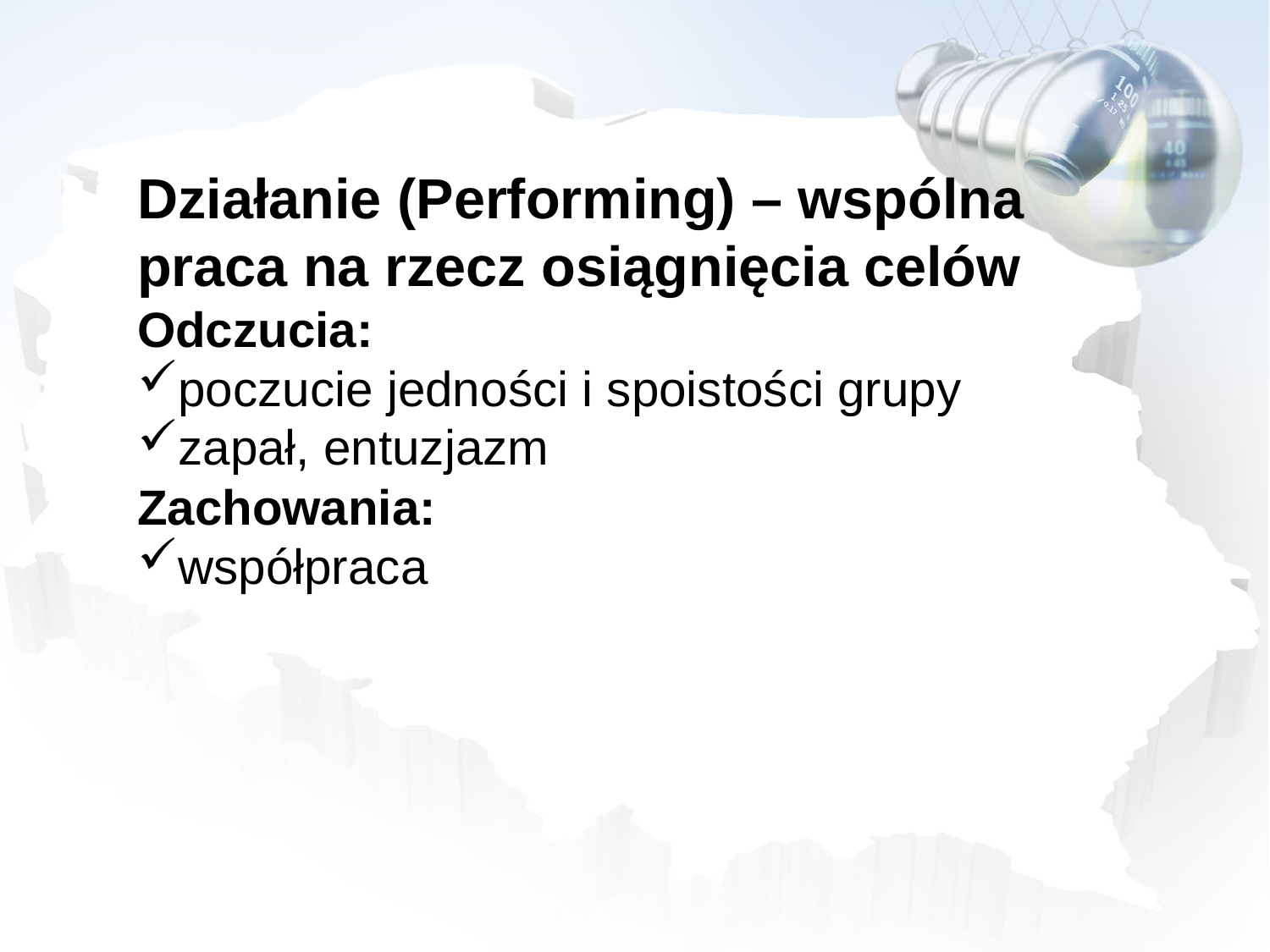

Działanie (Performing) – wspólna praca na rzecz osiągnięcia celów
Odczucia:
poczucie jedności i spoistości grupy
zapał, entuzjazm
Zachowania:
współpraca